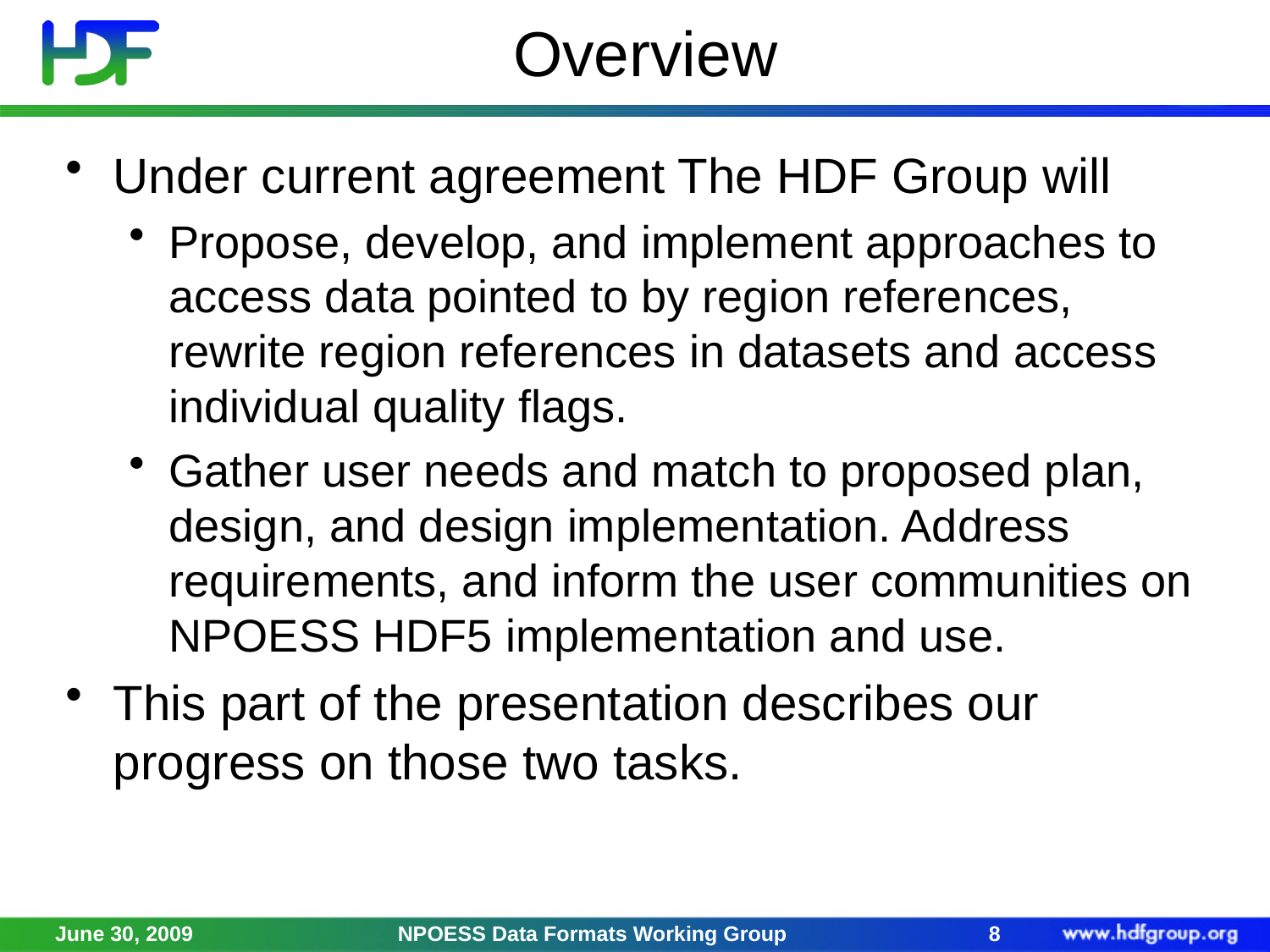

# Overview
Under current agreement The HDF Group will
Propose, develop, and implement approaches to access data pointed to by region references, rewrite region references in datasets and access individual quality flags.
Gather user needs and match to proposed plan, design, and design implementation. Address requirements, and inform the user communities on NPOESS HDF5 implementation and use.
This part of the presentation describes our progress on those two tasks.

June 30, 2009
NPOESS Data Formats Working Group
8